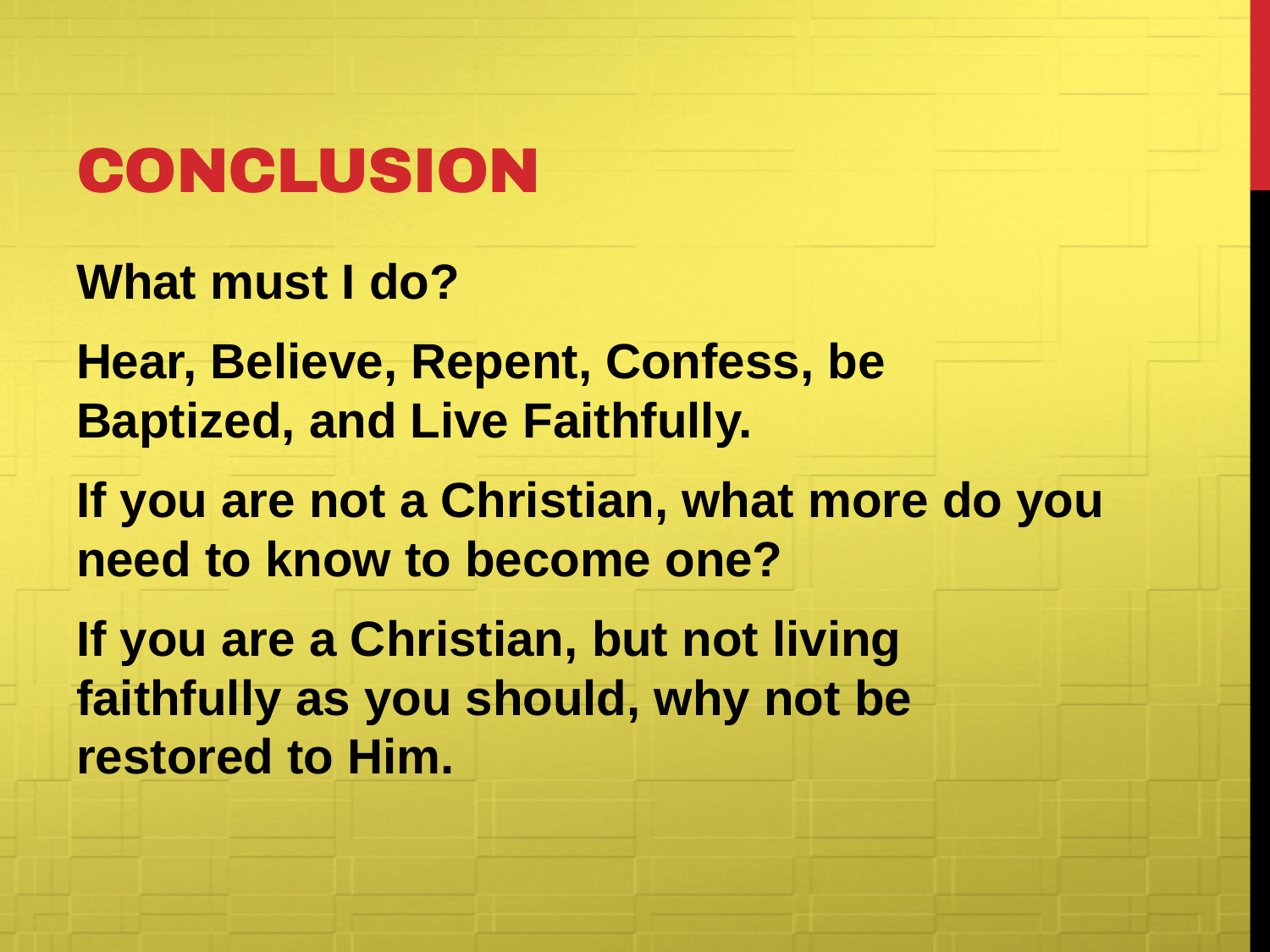

# Conclusion
What must I do?
Hear, Believe, Repent, Confess, be Baptized, and Live Faithfully.
If you are not a Christian, what more do you need to know to become one?
If you are a Christian, but not living faithfully as you should, why not be restored to Him.